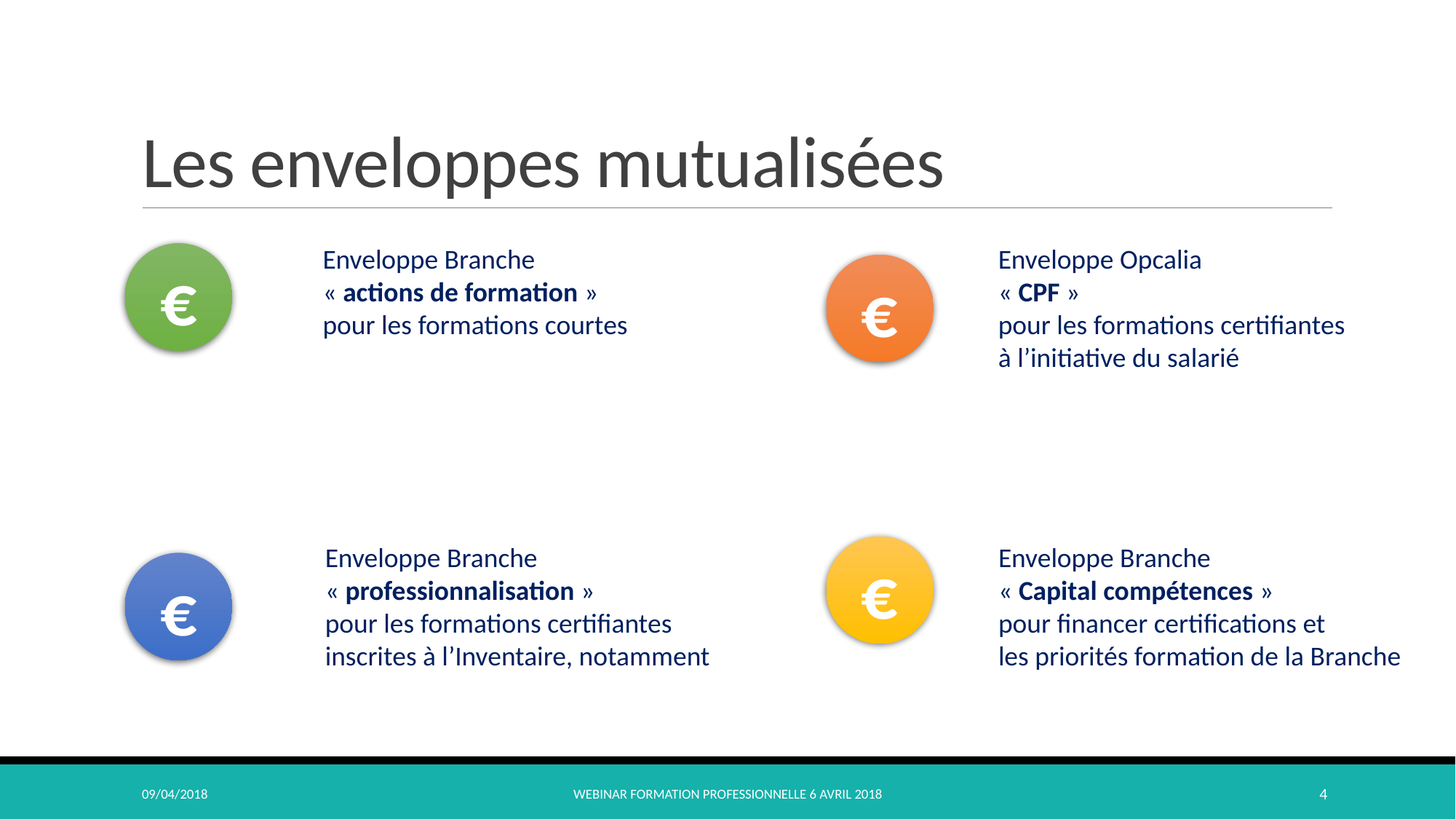

# Les enveloppes mutualisées
Enveloppe Branche
« actions de formation »
pour les formations courtes
Enveloppe Opcalia
« CPF »
pour les formations certifiantes
à l’initiative du salarié
€
Enveloppe Branche
« professionnalisation »
pour les formations certifiantes
inscrites à l’Inventaire, notamment
Enveloppe Branche
« Capital compétences »
pour financer certifications et
les priorités formation de la Branche
€
€
€
09/04/2018
webinar Formation Professionnelle 6 avril 2018
4